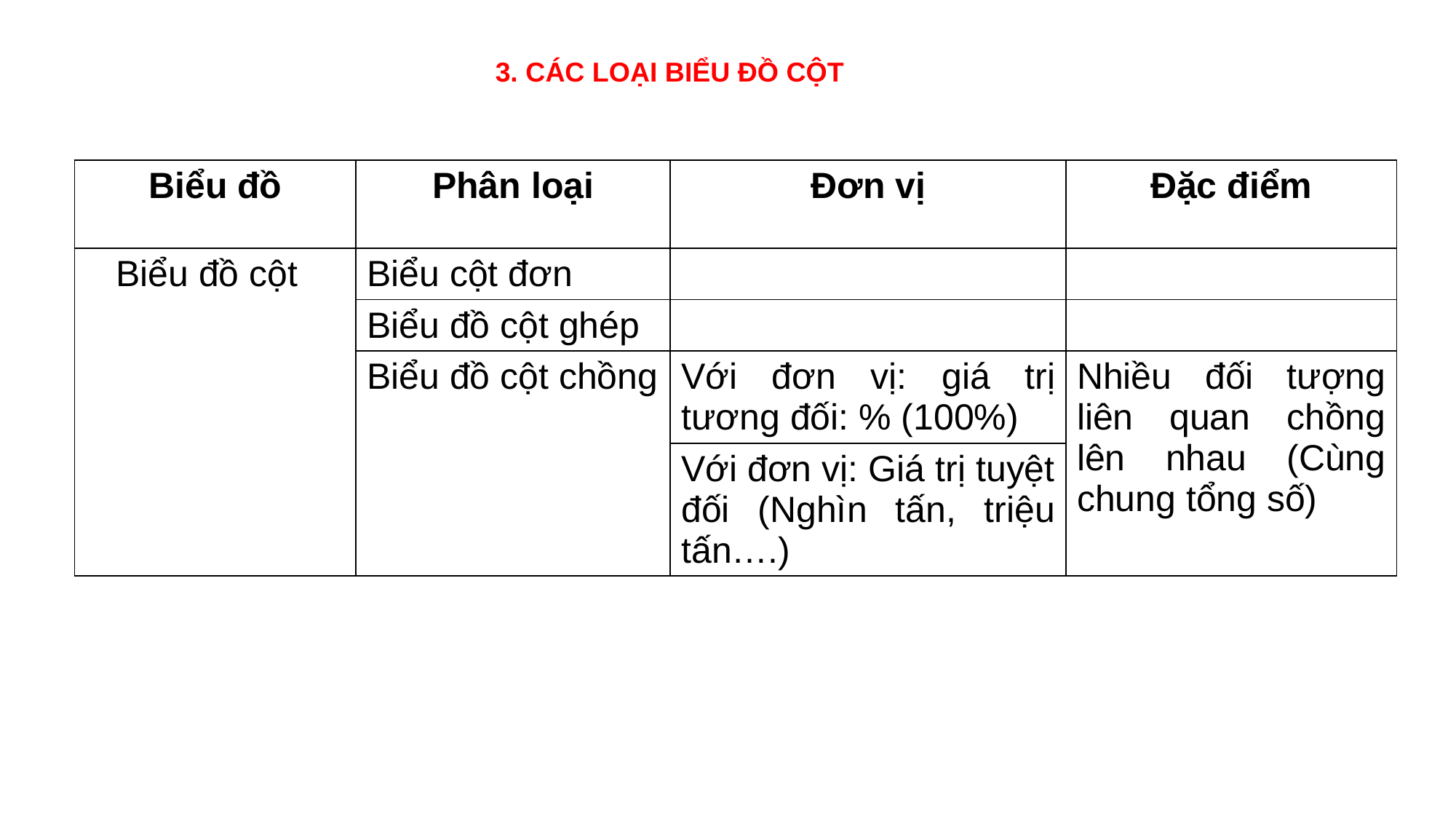

3. CÁC LOẠI BIỂU ĐỒ CỘT
| Biểu đồ | Phân loại | Đơn vị | Đặc điểm |
| --- | --- | --- | --- |
| Biểu đồ cột | Biểu cột đơn |  |  |
|  | Biểu đồ cột ghép |  |  |
|  | Biểu đồ cột chồng | Với đơn vị: giá trị tương đối: % (100%) | Nhiều đối tượng liên quan chồng lên nhau (Cùng chung tổng số) |
|  |  | Với đơn vị: Giá trị tuyệt đối (Nghìn tấn, triệu tấn….) |  |